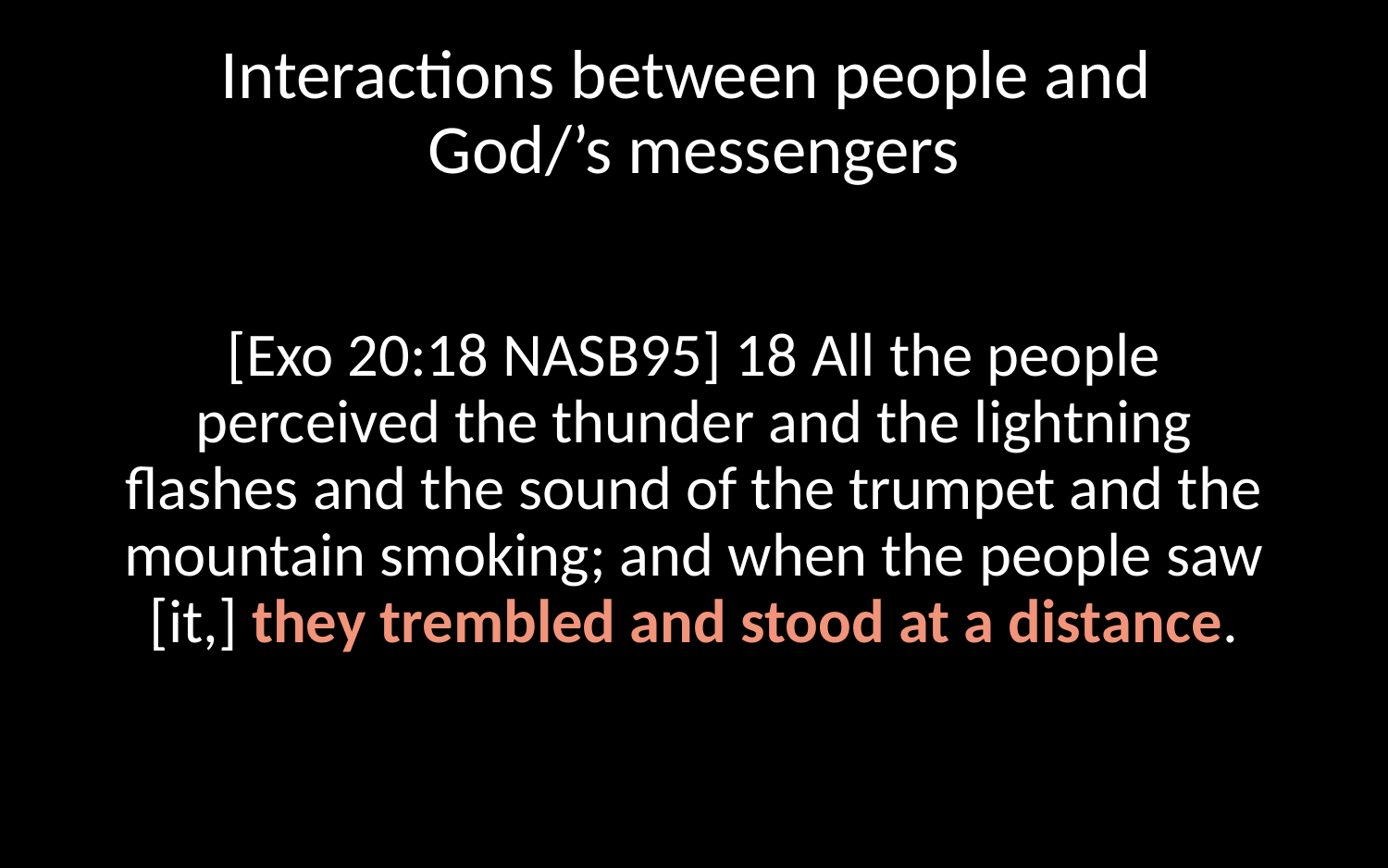

# Interactions between people and God/’s messengers
[Exo 20:18 NASB95] 18 All the people perceived the thunder and the lightning flashes and the sound of the trumpet and the mountain smoking; and when the people saw [it,] they trembled and stood at a distance.